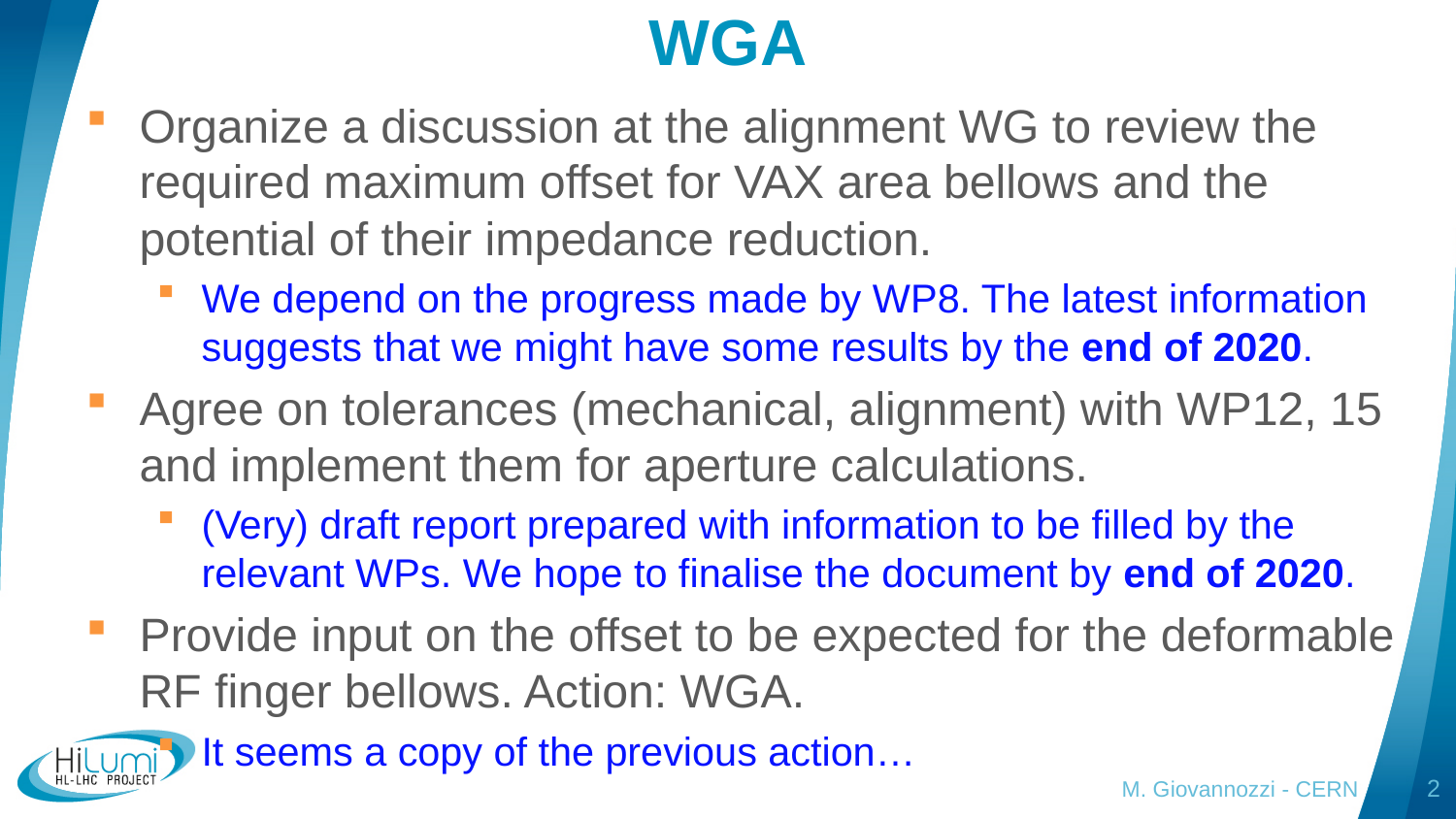

# WGA
Organize a discussion at the alignment WG to review the required maximum offset for VAX area bellows and the potential of their impedance reduction.
We depend on the progress made by WP8. The latest information suggests that we might have some results by the end of 2020.
Agree on tolerances (mechanical, alignment) with WP12, 15 and implement them for aperture calculations.
(Very) draft report prepared with information to be filled by the relevant WPs. We hope to finalise the document by end of 2020.
Provide input on the offset to be expected for the deformable RF finger bellows. Action: WGA.
It seems a copy of the previous action…
M. Giovannozzi - CERN
2